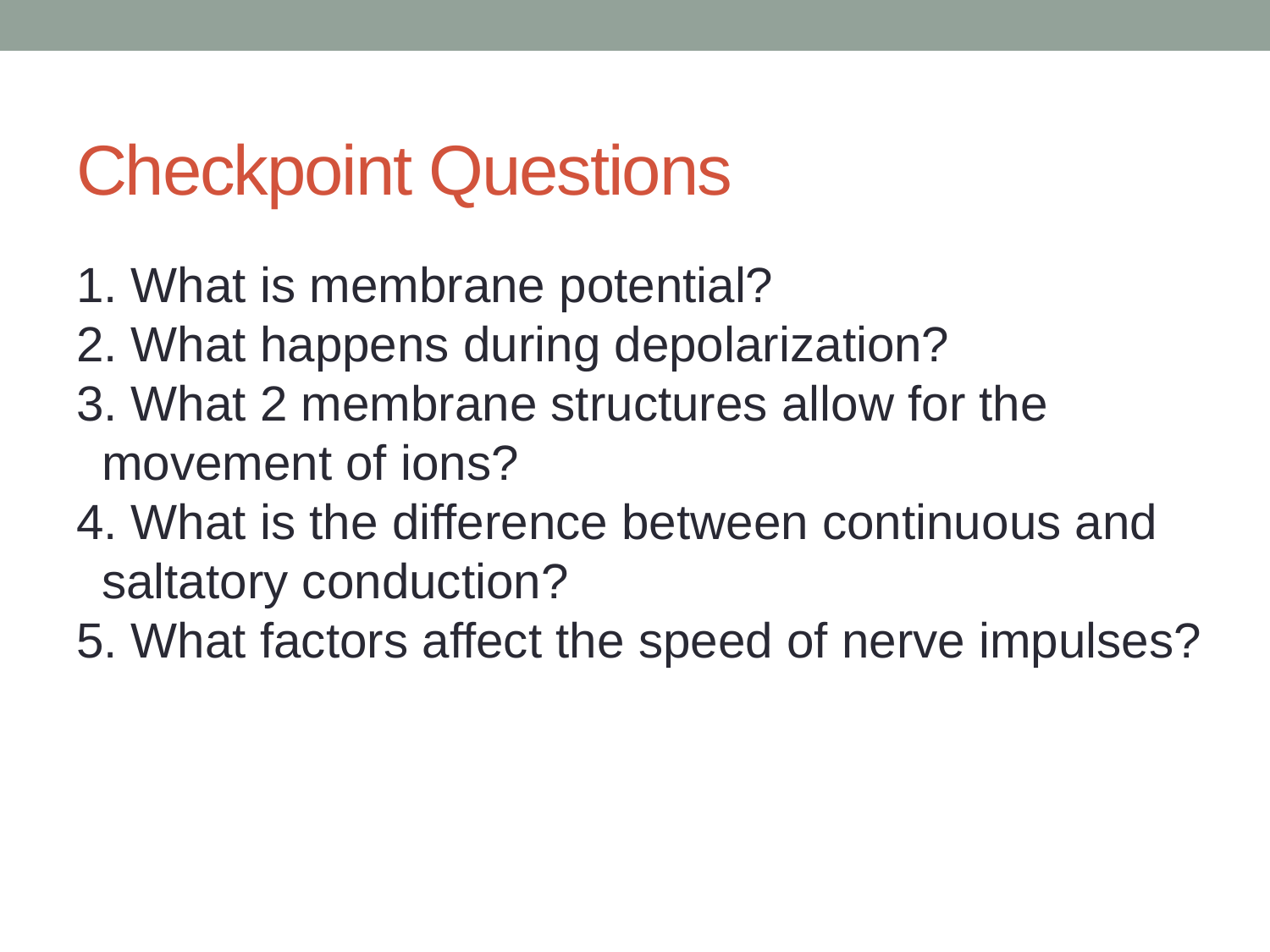

# Checkpoint Questions
1. What is membrane potential?
2. What happens during depolarization?
3. What 2 membrane structures allow for the movement of ions?
4. What is the difference between continuous and saltatory conduction?
5. What factors affect the speed of nerve impulses?